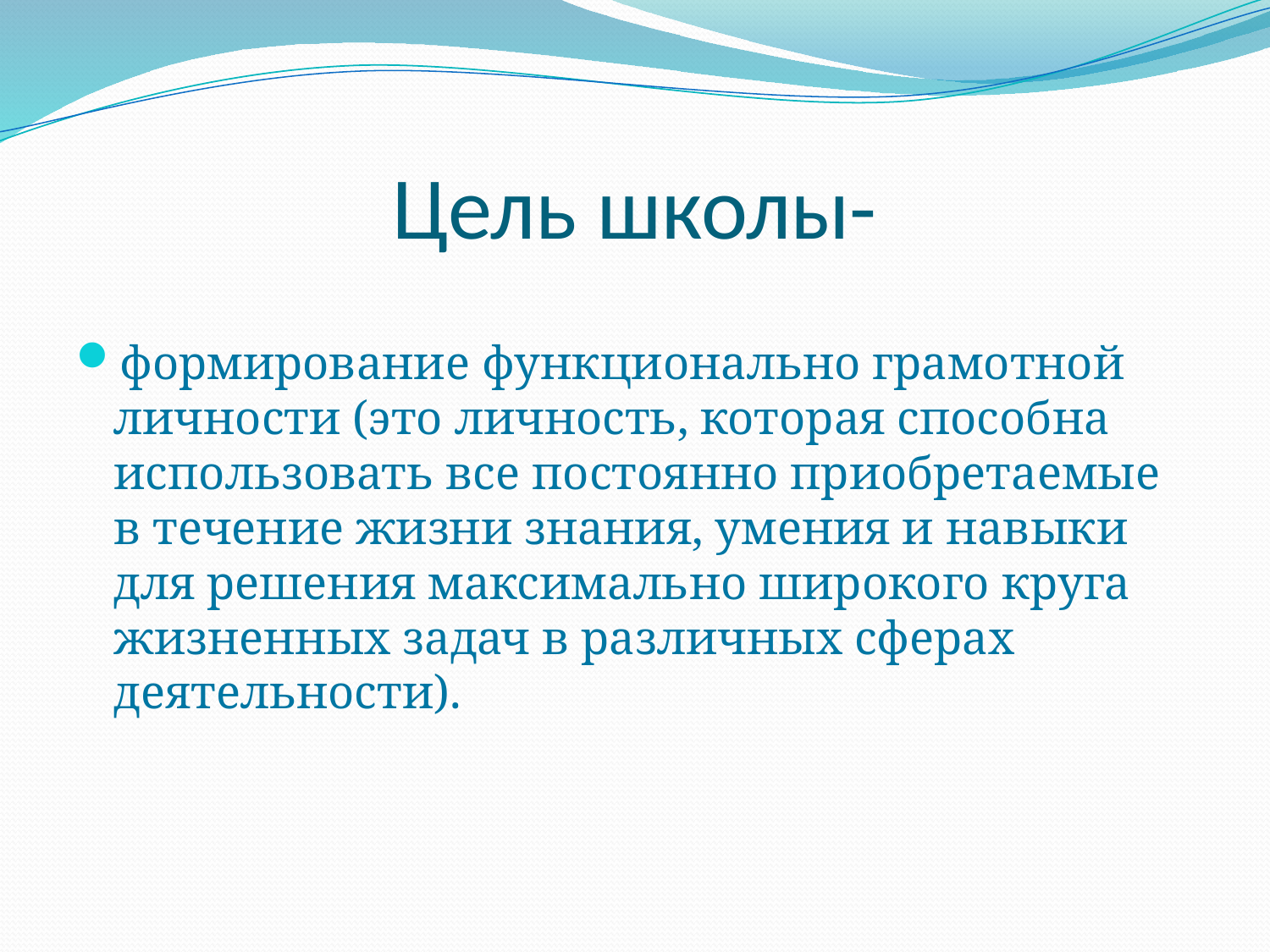

# Цель школы-
формирование функционально грамотной личности (это личность, которая способна использовать все постоянно приобретаемые в течение жизни знания, умения и навыки для решения максимально широкого круга жизненных задач в различных сферах деятельности).